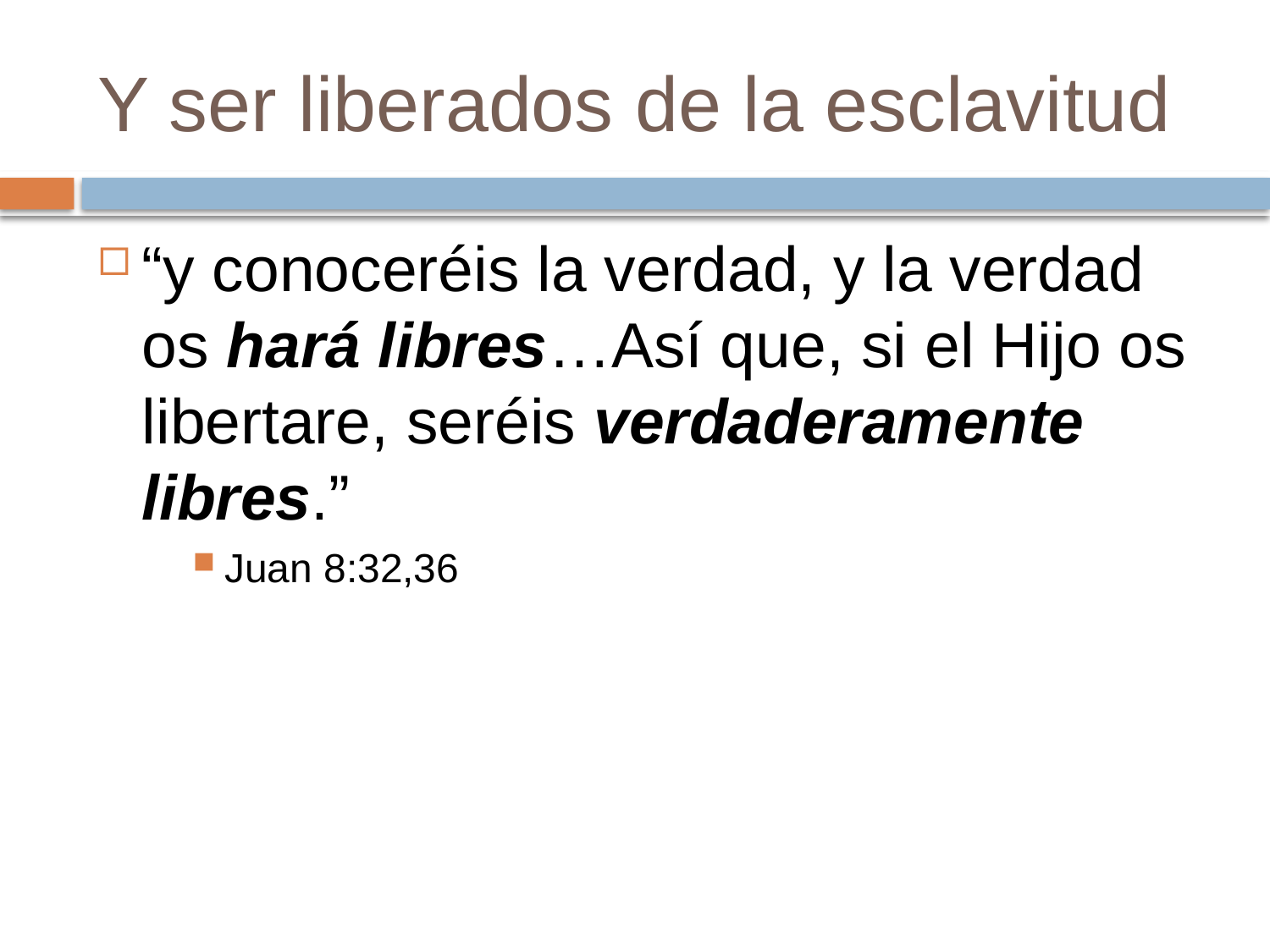

# Y ser liberados de la esclavitud
“y conoceréis la verdad, y la verdad os hará libres…Así que, si el Hijo os libertare, seréis verdaderamente libres.”
Juan 8:32,36